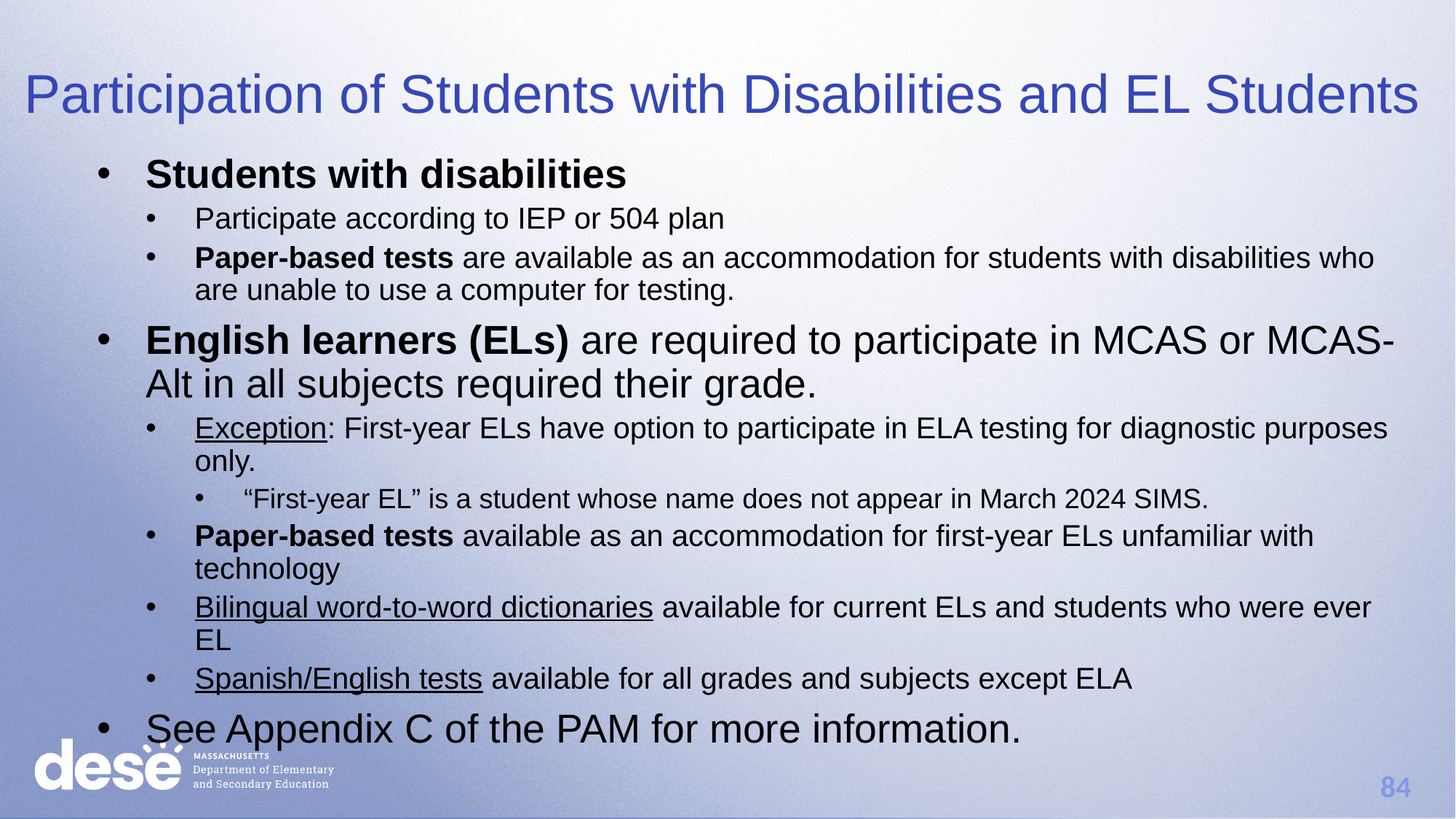

# Participation of Students with Disabilities and EL Students
Students with disabilities
Participate according to IEP or 504 plan
Paper-based tests are available as an accommodation for students with disabilities who are unable to use a computer for testing.
English learners (ELs) are required to participate in MCAS or MCAS-Alt in all subjects required their grade.
Exception: First-year ELs have option to participate in ELA testing for diagnostic purposes only.
“First-year EL” is a student whose name does not appear in March 2024 SIMS.
Paper-based tests available as an accommodation for first-year ELs unfamiliar with technology
Bilingual word-to-word dictionaries available for current ELs and students who were ever EL
Spanish/English tests available for all grades and subjects except ELA
See Appendix C of the PAM for more information.